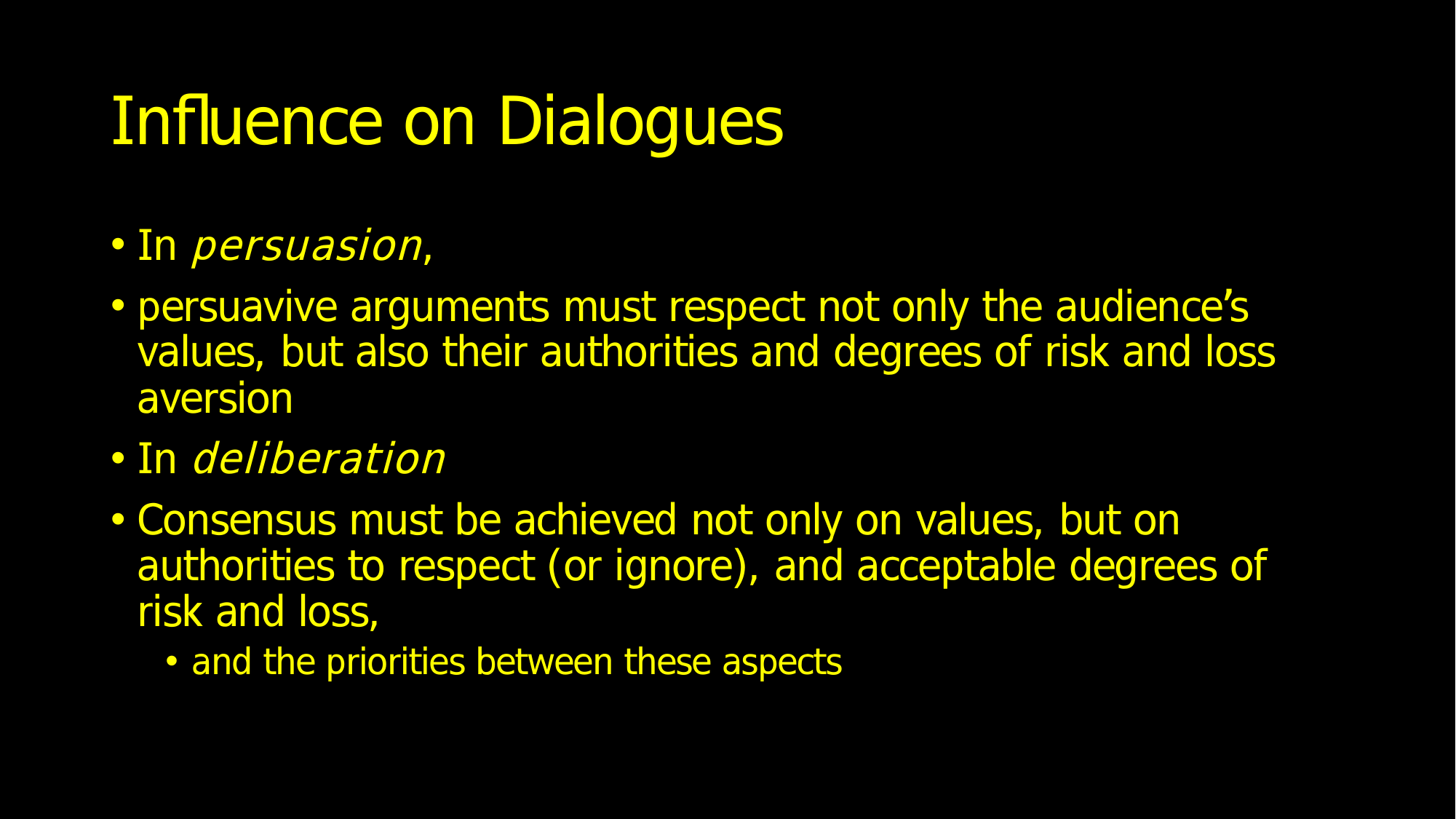

# Influence on Dialogues
In persuasion,
persuavive arguments must respect not only the audience’s values, but also their authorities and degrees of risk and loss aversion
In deliberation
Consensus must be achieved not only on values, but on authorities to respect (or ignore), and acceptable degrees of risk and loss,
and the priorities between these aspects